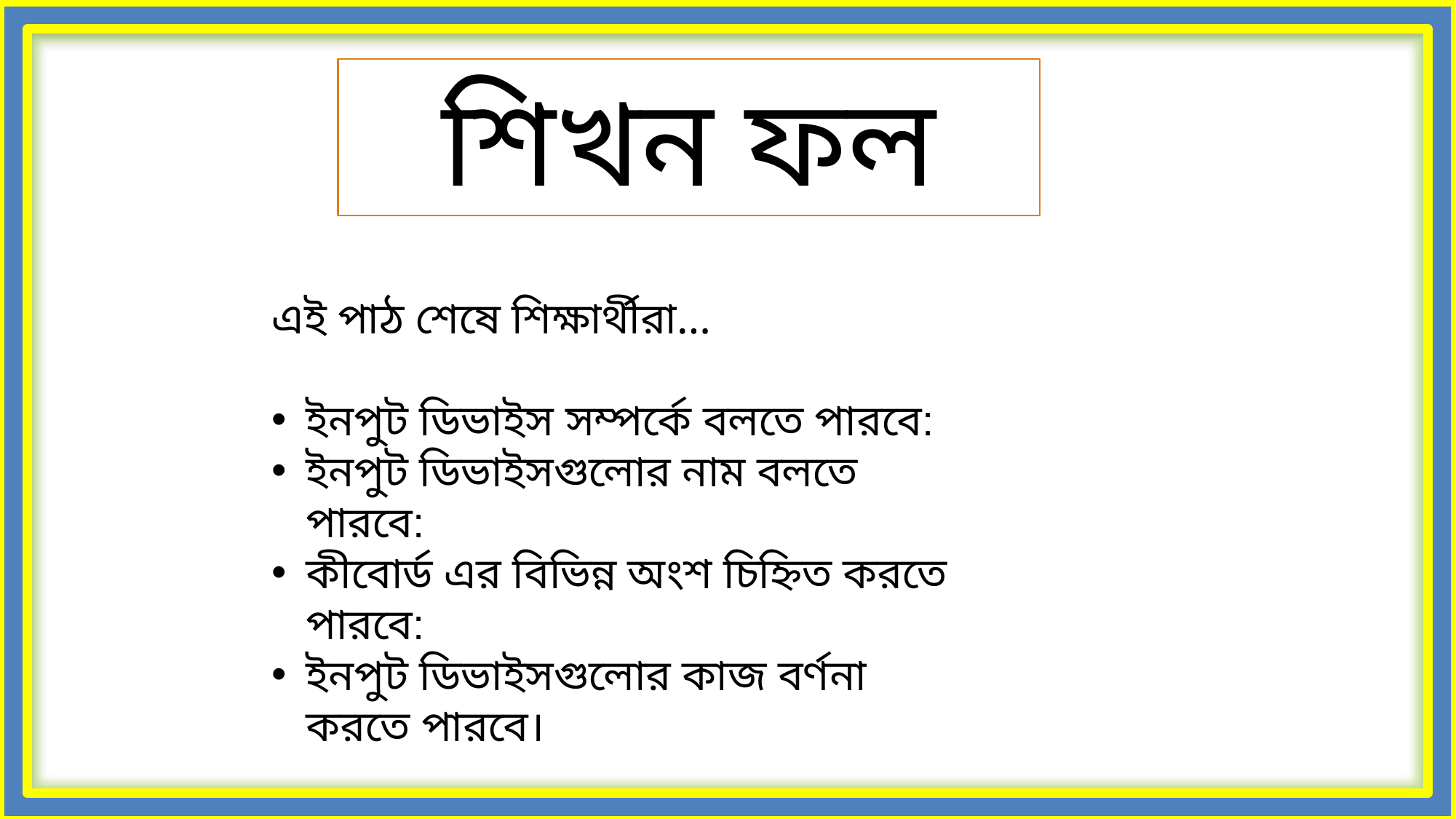

শিখন ফল
এই পাঠ শেষে শিক্ষার্থীরা…

ইনপুট ডিভাইস সম্পর্কে বলতে পারবে:
ইনপুট ডিভাইসগুলোর নাম বলতে পারবে:
কীবোর্ড এর বিভিন্ন অংশ চিহ্নিত করতে পারবে:
ইনপুট ডিভাইসগুলোর কাজ বর্ণনা করতে পারবে।